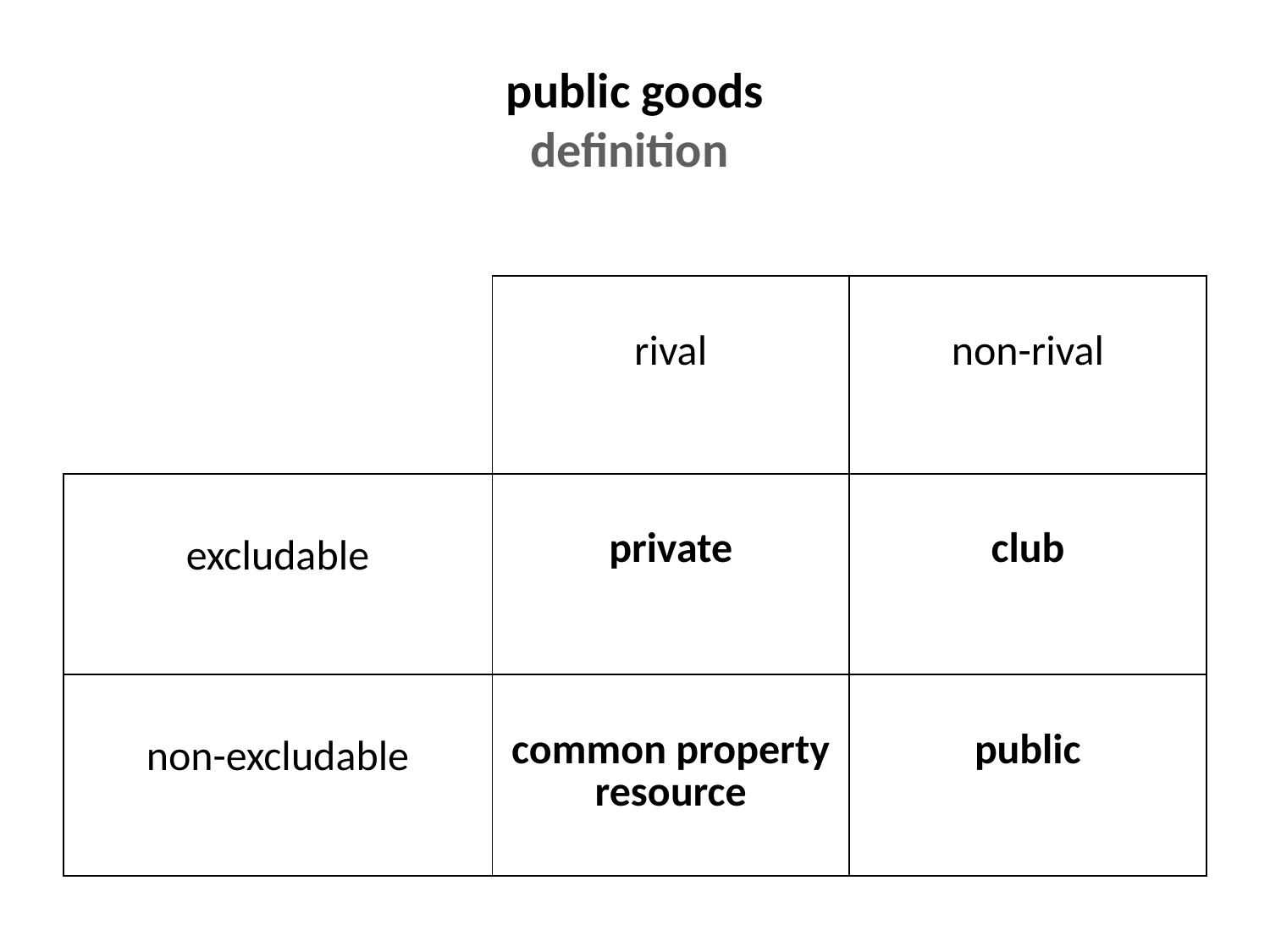

# public goods definition
|  | rival | non-rival |
| --- | --- | --- |
| excludable | private | club |
| non-excludable | common property resource | public |